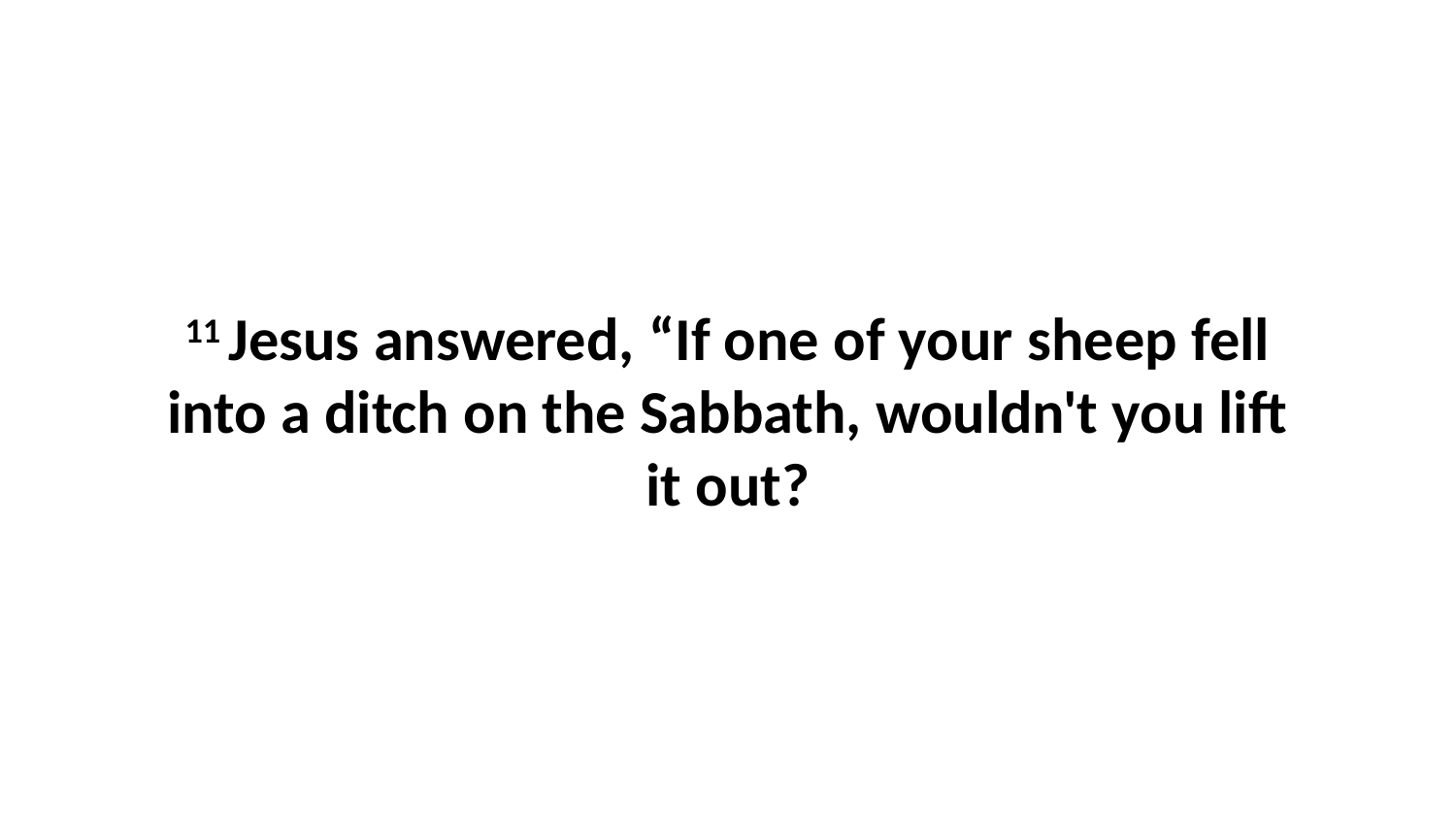

11 Jesus answered, “If one of your sheep fell into a ditch on the Sabbath, wouldn't you lift it out?